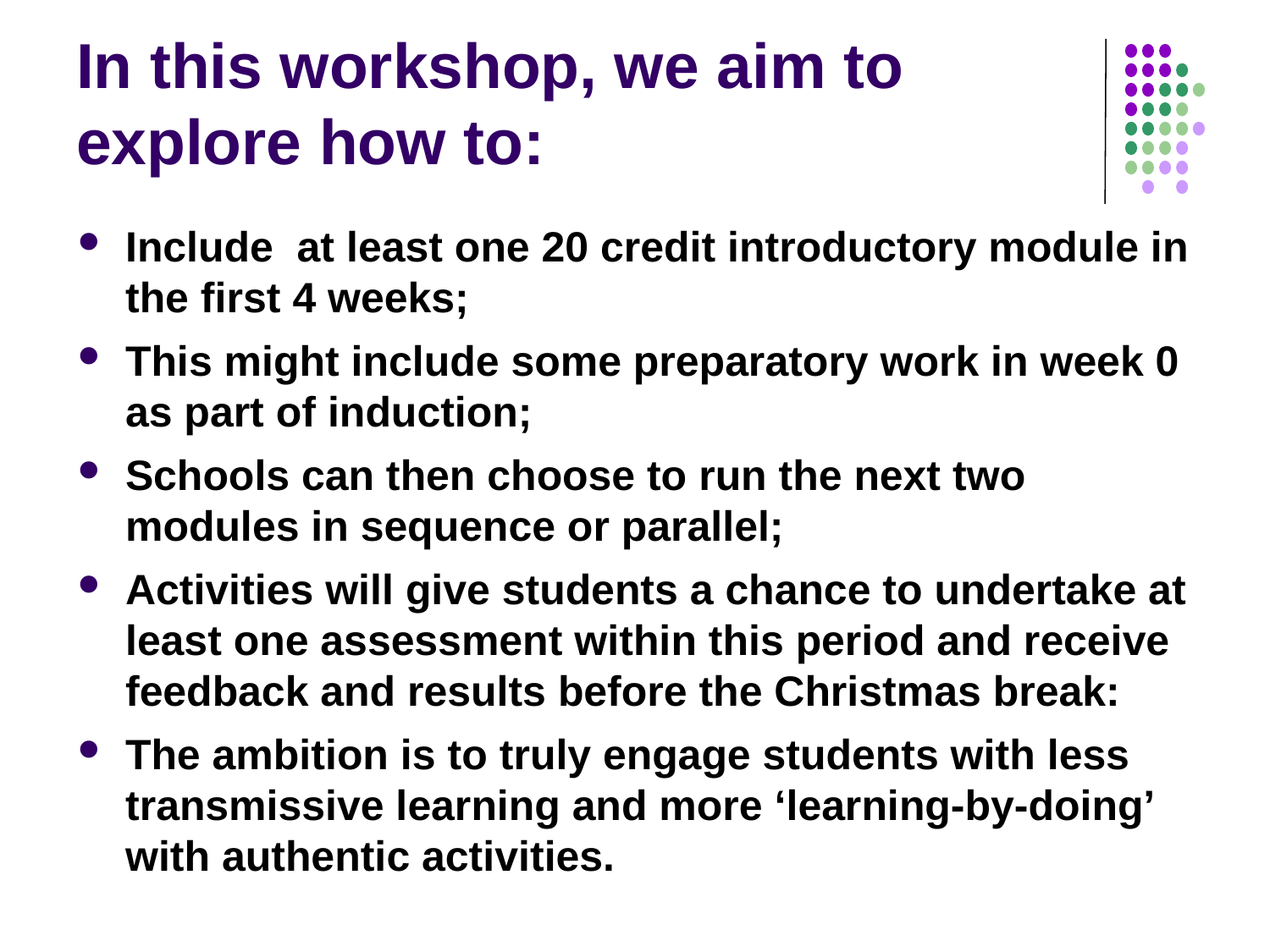

# In this workshop, we aim to explore how to:
Include  at least one 20 credit introductory module in the first 4 weeks;
This might include some preparatory work in week 0 as part of induction;
Schools can then choose to run the next two modules in sequence or parallel;
Activities will give students a chance to undertake at least one assessment within this period and receive feedback and results before the Christmas break:
The ambition is to truly engage students with less transmissive learning and more ‘learning-by-doing’ with authentic activities.